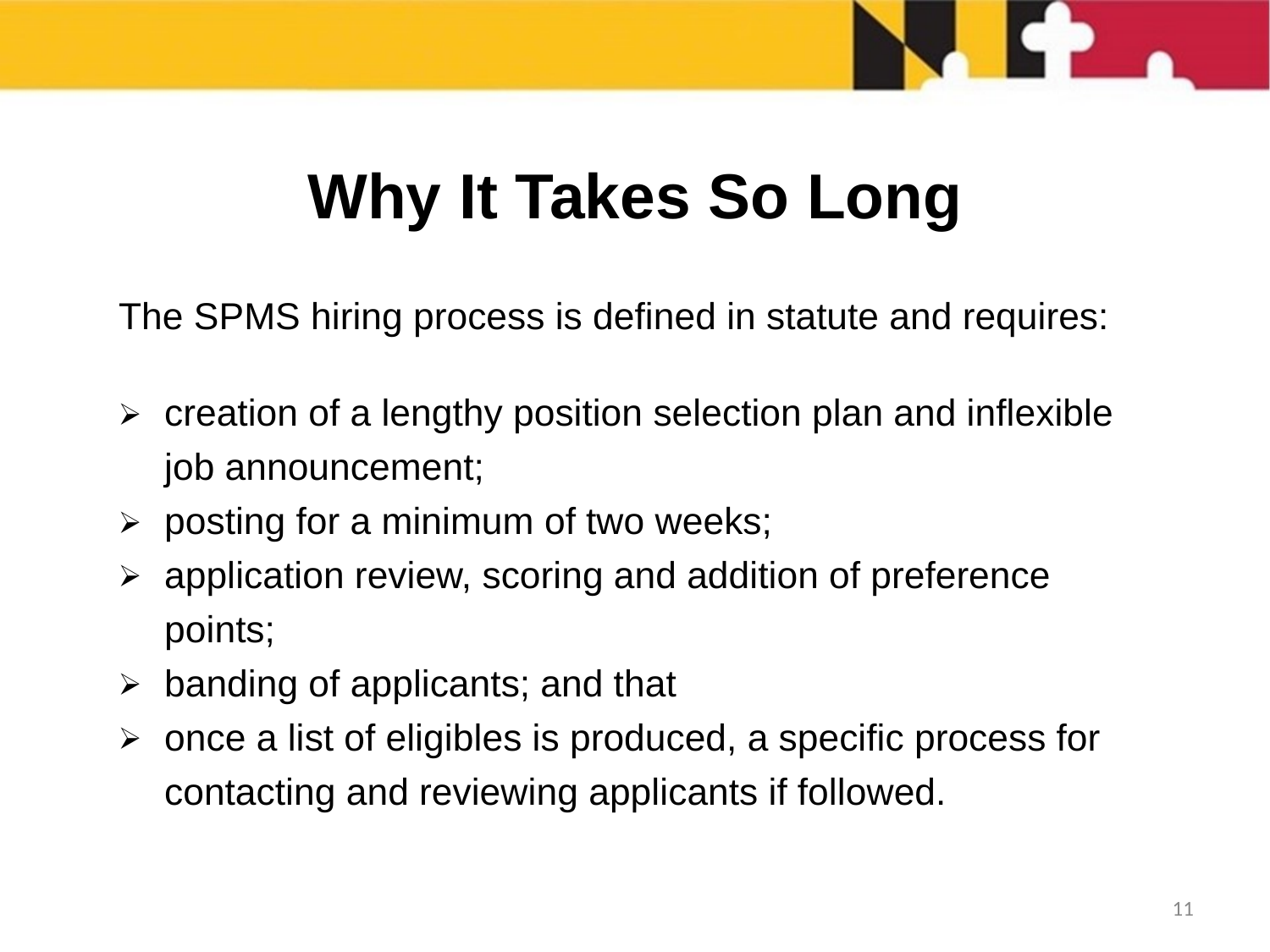

# Why It Takes So Long
The SPMS hiring process is defined in statute and requires:

creation of a lengthy position selection plan and inflexible job announcement;
posting for a minimum of two weeks;
application review, scoring and addition of preference points;
banding of applicants; and that
once a list of eligibles is produced, a specific process for contacting and reviewing applicants if followed.

11